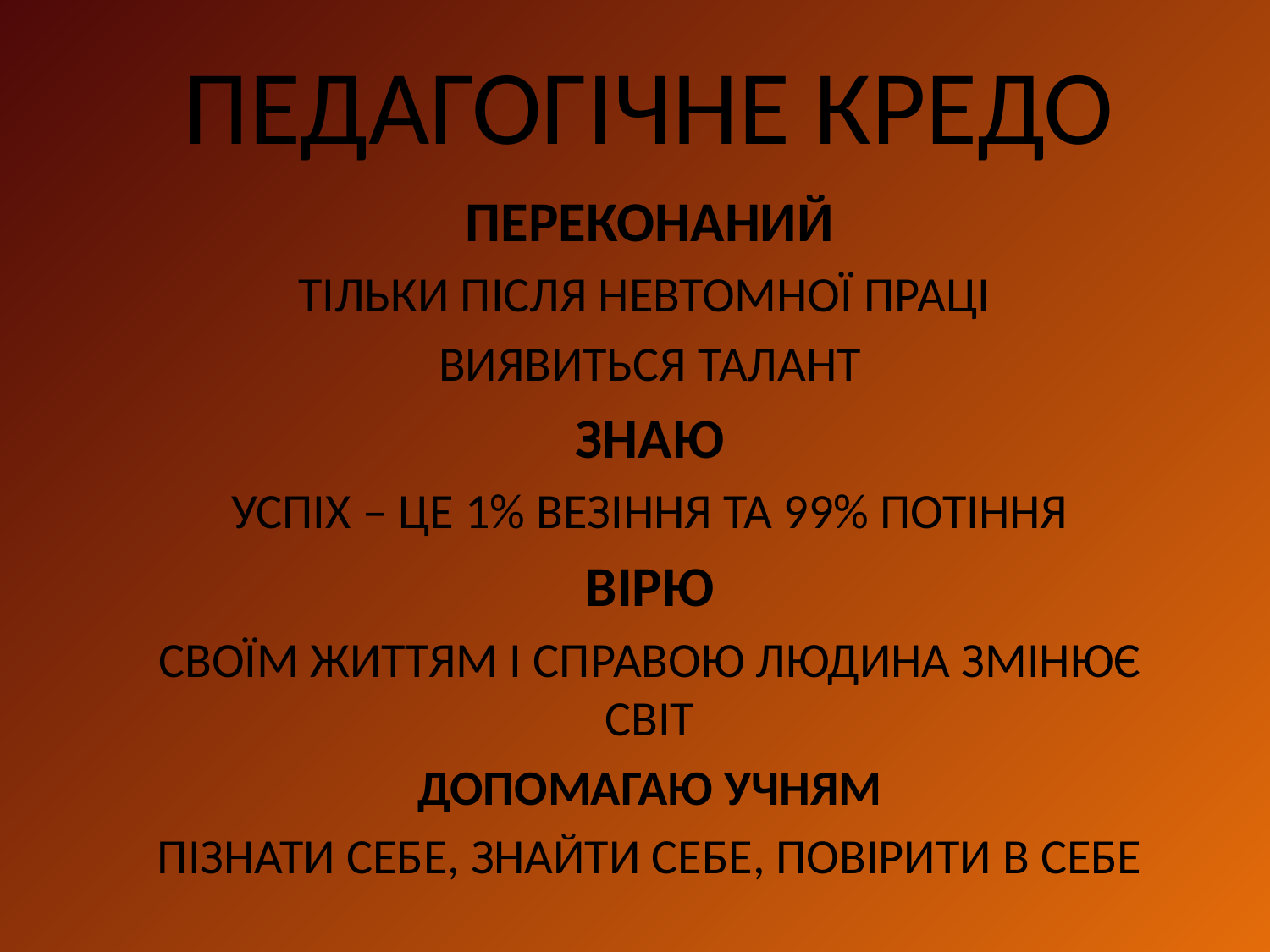

# ПЕДАГОГІЧНЕ КРЕДО
ПЕРЕКОНАНИЙ
ТІЛЬКИ ПІСЛЯ НЕВТОМНОЇ ПРАЦІ
ВИЯВИТЬСЯ ТАЛАНТ
ЗНАЮ
УСПІХ – ЦЕ 1% ВЕЗІННЯ ТА 99% ПОТІННЯ
ВІРЮ
СВОЇМ ЖИТТЯМ І СПРАВОЮ ЛЮДИНА ЗМІНЮЄ СВІТ
ДОПОМАГАЮ УЧНЯМ
ПІЗНАТИ СЕБЕ, ЗНАЙТИ СЕБЕ, ПОВІРИТИ В СЕБЕ